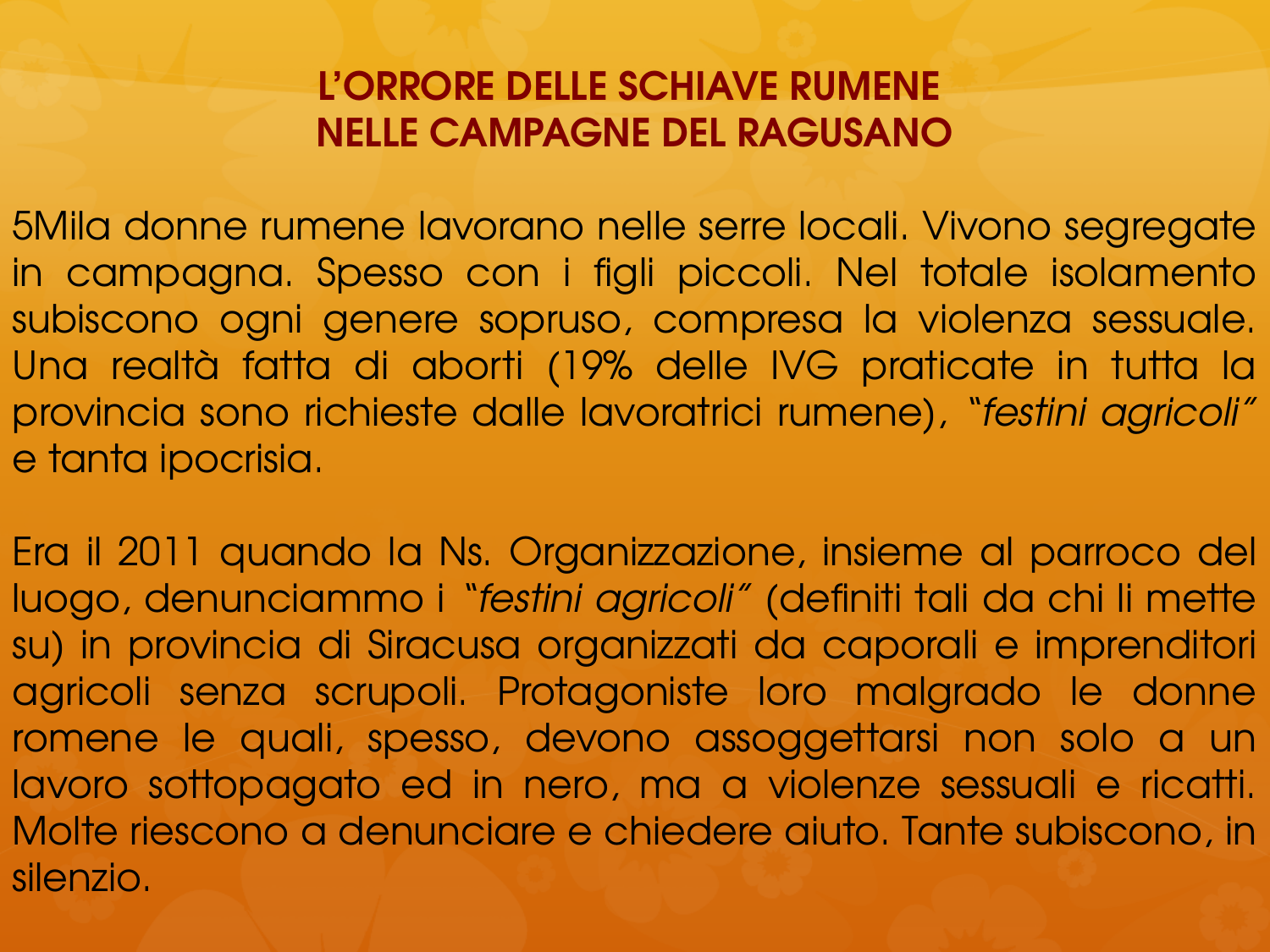

L’ORRORE DELLE SCHIAVE RUMENE
NELLE CAMPAGNE DEL RAGUSANO

5Mila donne rumene lavorano nelle serre locali. Vivono segregate in campagna. Spesso con i figli piccoli. Nel totale isolamento subiscono ogni genere sopruso, compresa la violenza sessuale. Una realtà fatta di aborti (19% delle IVG praticate in tutta la provincia sono richieste dalle lavoratrici rumene), “festini agricoli” e tanta ipocrisia.

Era il 2011 quando la Ns. Organizzazione, insieme al parroco del luogo, denunciammo i “festini agricoli” (definiti tali da chi li mette su) in provincia di Siracusa organizzati da caporali e imprenditori agricoli senza scrupoli. Protagoniste loro malgrado le donne romene le quali, spesso, devono assoggettarsi non solo a un lavoro sottopagato ed in nero, ma a violenze sessuali e ricatti. Molte riescono a denunciare e chiedere aiuto. Tante subiscono, in silenzio.